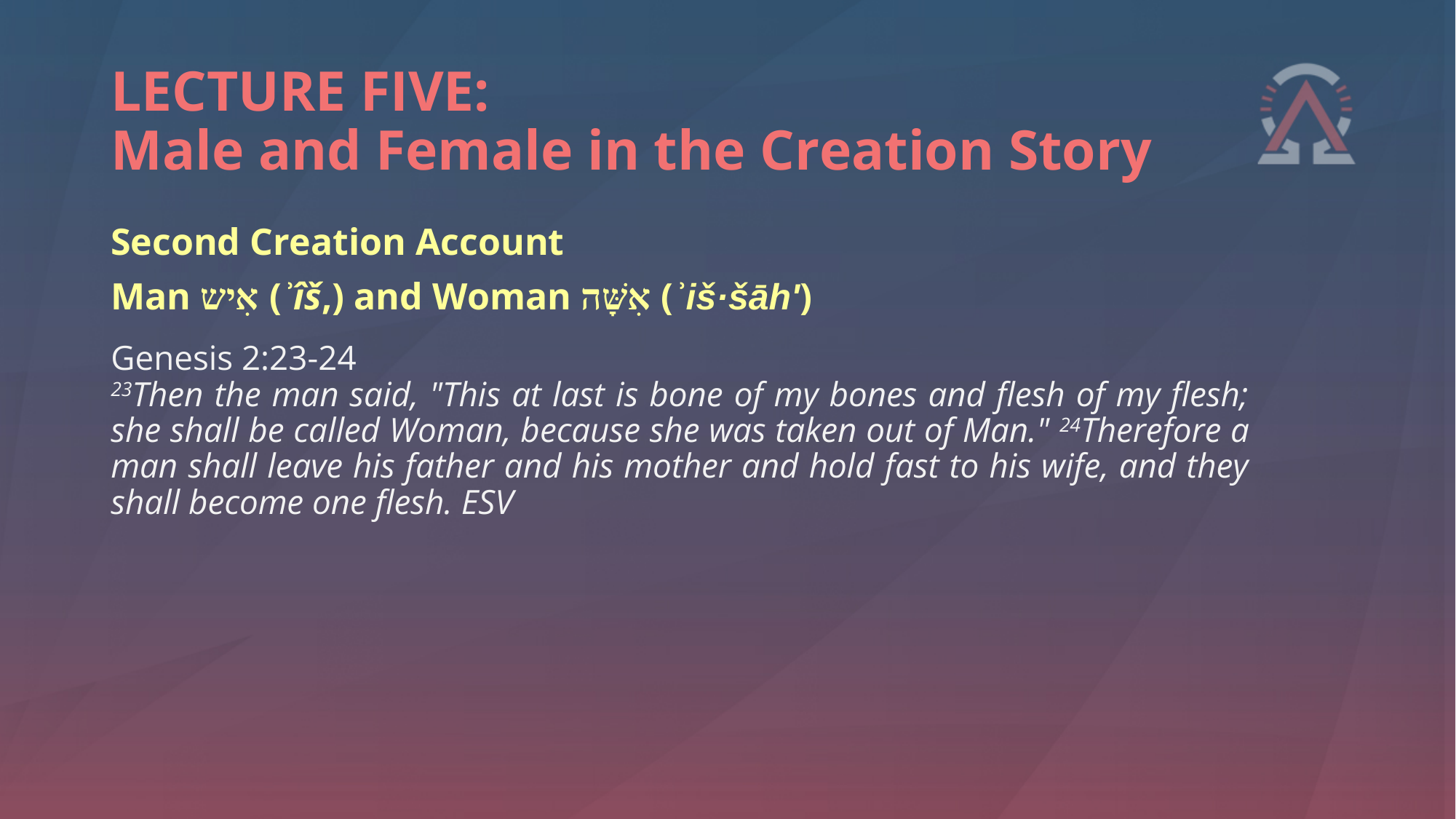

# LECTURE FIVE: Male and Female in the Creation Story
Second Creation Account
Man אִיש (ʾîš,) and Woman אִשָּׁה (ʾiš·šāhʹ)
Genesis 2:23-24
23Then the man said, "This at last is bone of my bones and flesh of my flesh; she shall be called Woman, because she was taken out of Man." 24Therefore a man shall leave his father and his mother and hold fast to his wife, and they shall become one flesh. ESV